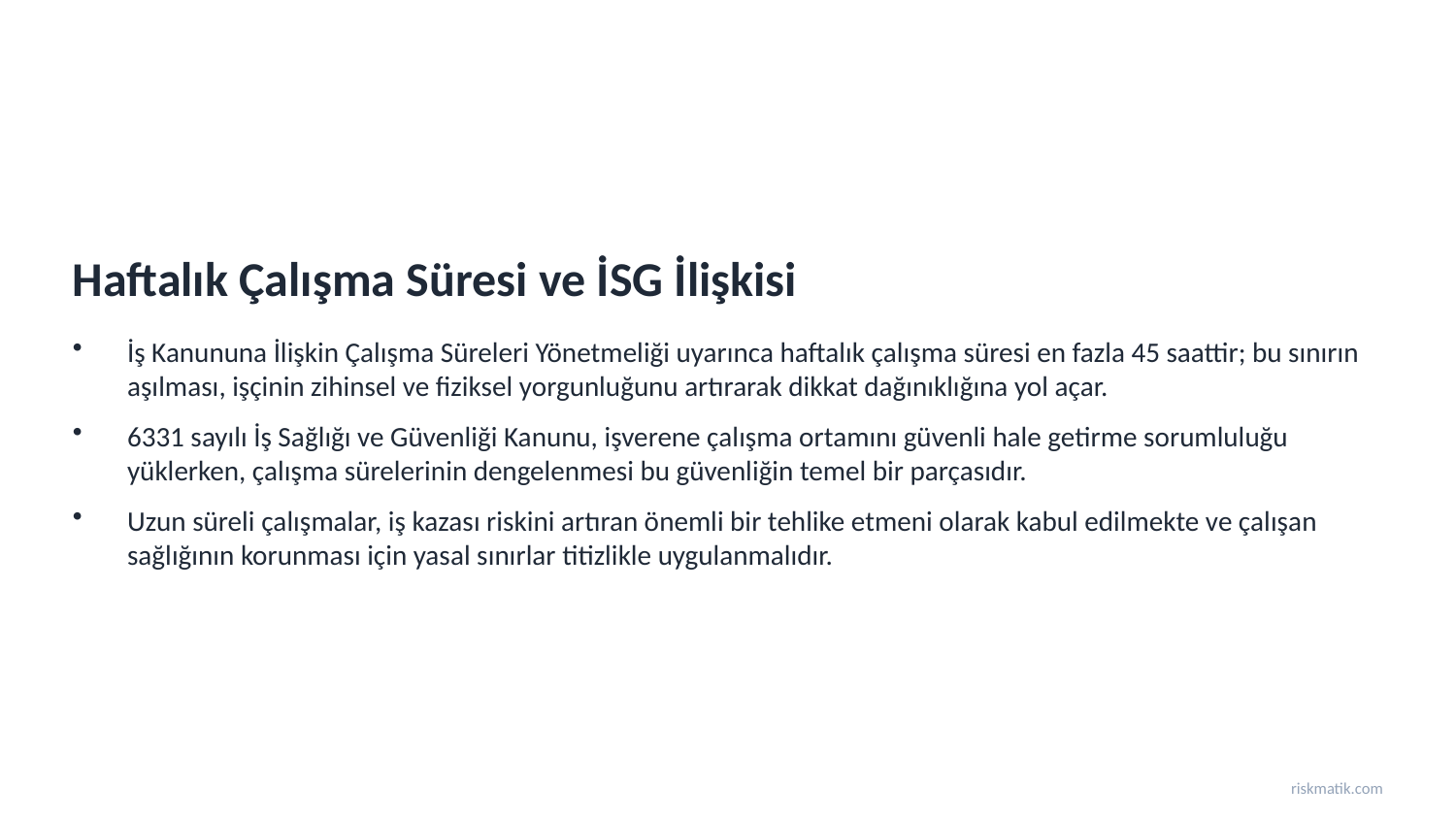

Haftalık Çalışma Süresi ve İSG İlişkisi
İş Kanununa İlişkin Çalışma Süreleri Yönetmeliği uyarınca haftalık çalışma süresi en fazla 45 saattir; bu sınırın aşılması, işçinin zihinsel ve fiziksel yorgunluğunu artırarak dikkat dağınıklığına yol açar.
6331 sayılı İş Sağlığı ve Güvenliği Kanunu, işverene çalışma ortamını güvenli hale getirme sorumluluğu yüklerken, çalışma sürelerinin dengelenmesi bu güvenliğin temel bir parçasıdır.
Uzun süreli çalışmalar, iş kazası riskini artıran önemli bir tehlike etmeni olarak kabul edilmekte ve çalışan sağlığının korunması için yasal sınırlar titizlikle uygulanmalıdır.
riskmatik.com